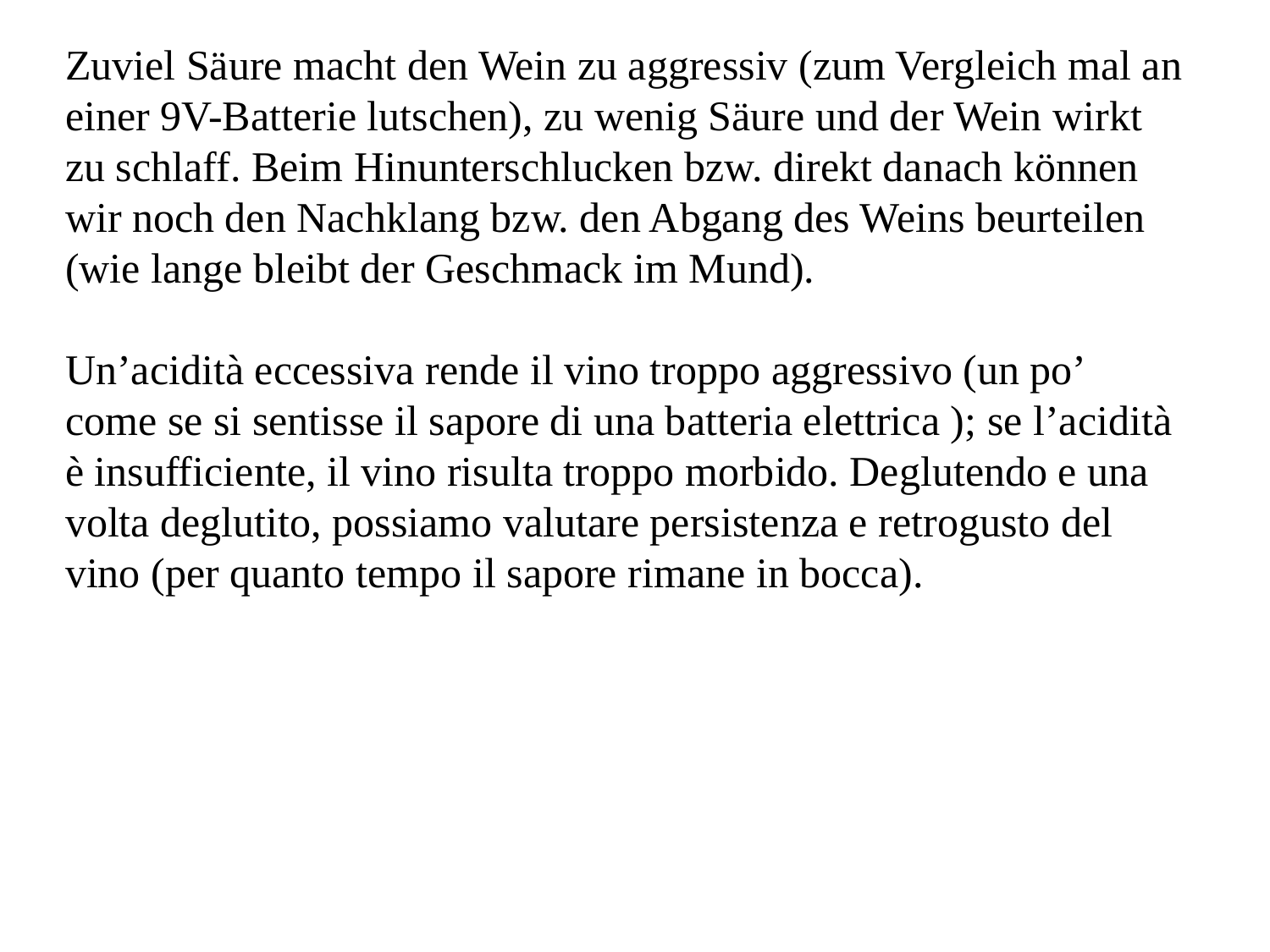

Zuviel Säure macht den Wein zu aggressiv (zum Vergleich mal an einer 9V-Batterie lutschen), zu wenig Säure und der Wein wirkt zu schlaff. Beim Hinunterschlucken bzw. direkt danach können wir noch den Nachklang bzw. den Abgang des Weins beurteilen (wie lange bleibt der Geschmack im Mund).

Un’acidità eccessiva rende il vino troppo aggressivo (un po’ come se si sentisse il sapore di una batteria elettrica ); se l’acidità è insufficiente, il vino risulta troppo morbido. Deglutendo e una volta deglutito, possiamo valutare persistenza e retrogusto del vino (per quanto tempo il sapore rimane in bocca).